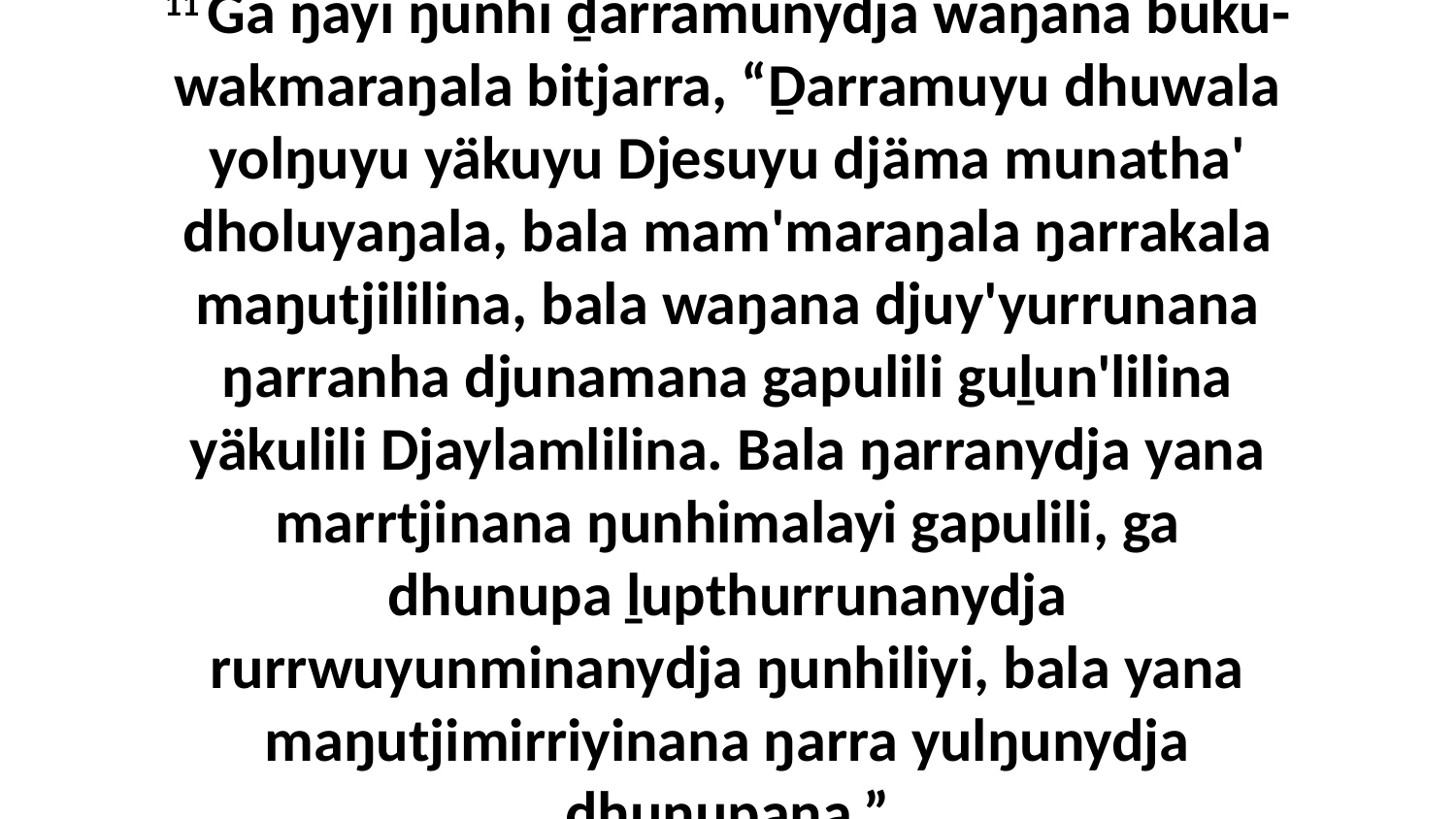

11 Ga ŋayi ŋunhi ḏarramunydja waŋana buku-wakmaraŋala bitjarra, “Ḏarramuyu dhuwala yolŋuyu yäkuyu Djesuyu djäma munatha' dholuyaŋala, bala mam'maraŋala ŋarrakala maŋutjililina, bala waŋana djuy'yurrunana ŋarranha djunamana gapulili guḻun'lilina yäkulili Djaylamlilina. Bala ŋarranydja yana marrtjinana ŋunhimalayi gapulili, ga dhunupa ḻupthurrunanydja rurrwuyunminanydja ŋunhiliyi, bala yana maŋutjimirriyinana ŋarra yulŋunydja dhunupana.”